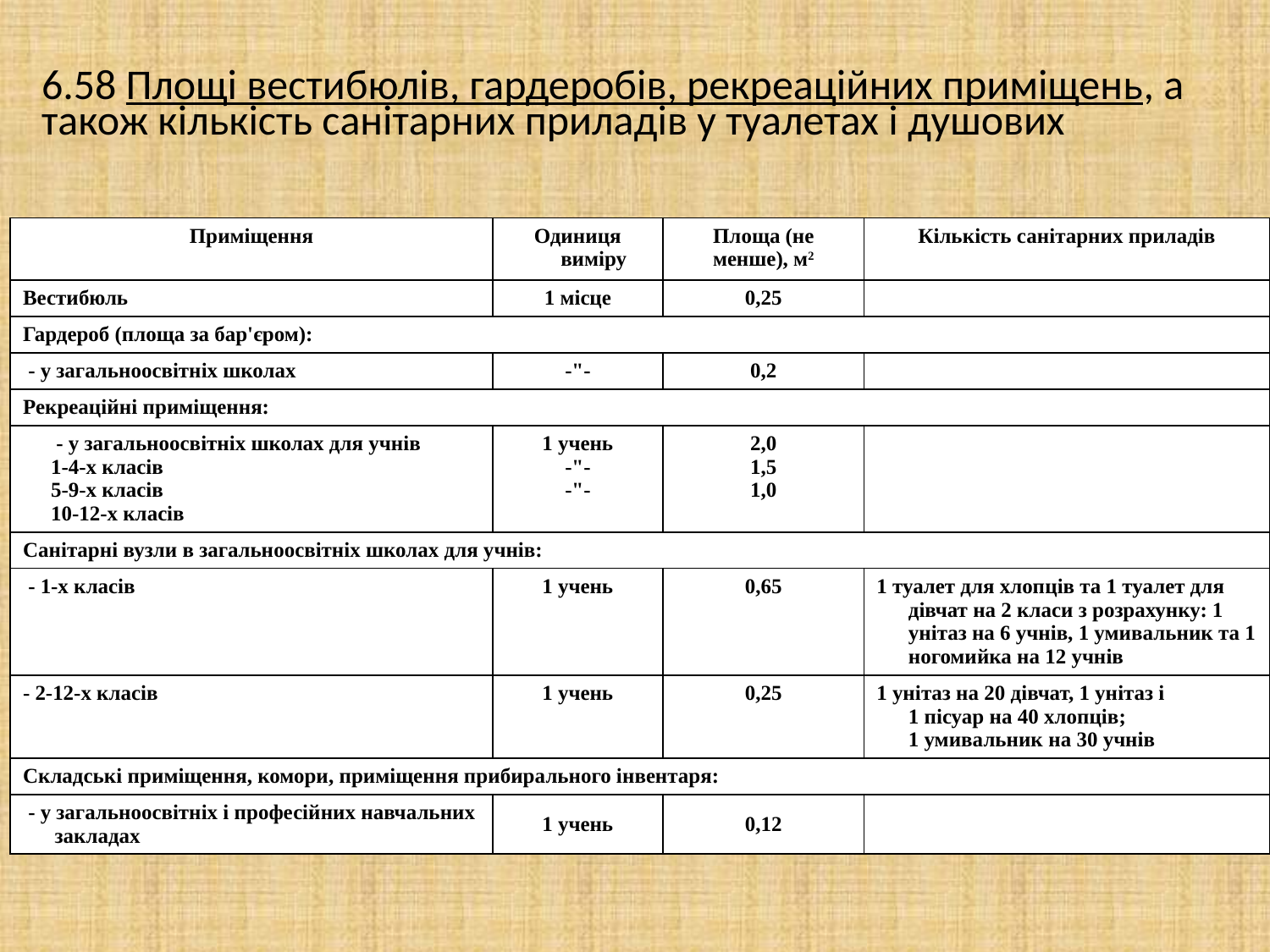

# 6.58 Площі вестибюлів, гардеробів, рекреаційних приміщень, а також кількість санітарних приладів у туалетах і душових
| Приміщення | Одиниця виміру | Площа (не менше), м2 | Кількість санітарних приладів |
| --- | --- | --- | --- |
| Вестибюль | 1 місце | 0,25 |  |
| Гардероб (площа за бар'єром): |  |  |  |
| - у загальноосвітніх школах | -"- | 0,2 |  |
| Рекреаційні приміщення: |  |  |  |
| - у загальноосвітніх школах для учнів 1-4-х класів 5-9-х класів 10-12-х класів | 1 учень -"- -"- | 2,0 1,5 1,0 |  |
| Санітарні вузли в загальноосвітніх школах для учнів: |  |  |  |
| - 1-х класів | 1 учень | 0,65 | 1 туалет для хлопців та 1 туалет для дівчат на 2 класи з розрахунку: 1 унітаз на 6 учнів, 1 умивальник та 1 ногомийка на 12 учнів |
| - 2-12-х класів | 1 учень | 0,25 | 1 унітаз на 20 дівчат, 1 унітаз і 1 пісуар на 40 хлопців; 1 умивальник на 30 учнів |
| Складські приміщення, комори, приміщення прибирального інвентаря: |  |  |  |
| - у загальноосвітніх і професійних навчальних закладах | 1 учень | 0,12 |  |